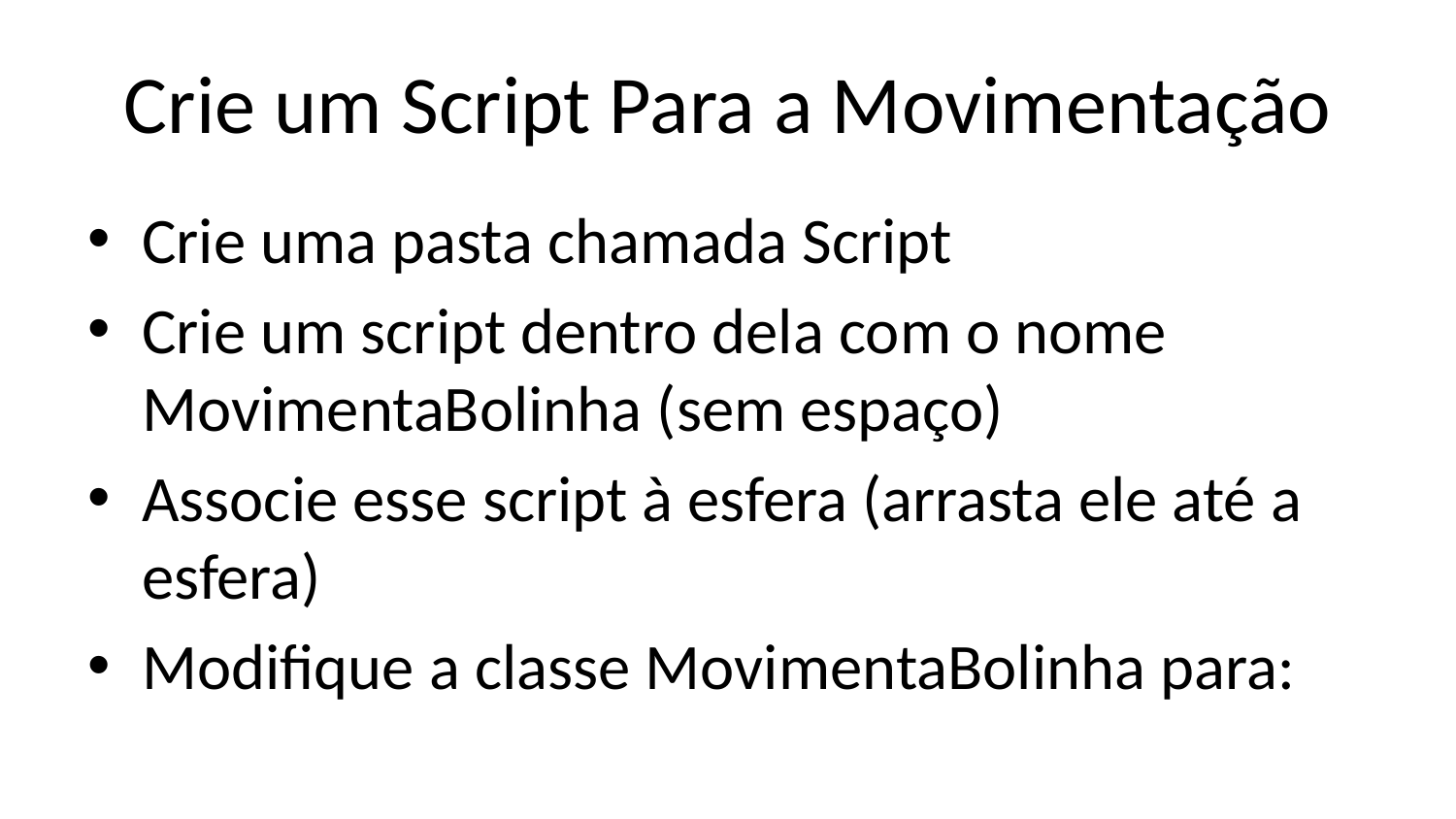

# Crie um Script Para a Movimentação
Crie uma pasta chamada Script
Crie um script dentro dela com o nome MovimentaBolinha (sem espaço)
Associe esse script à esfera (arrasta ele até a esfera)
Modifique a classe MovimentaBolinha para: